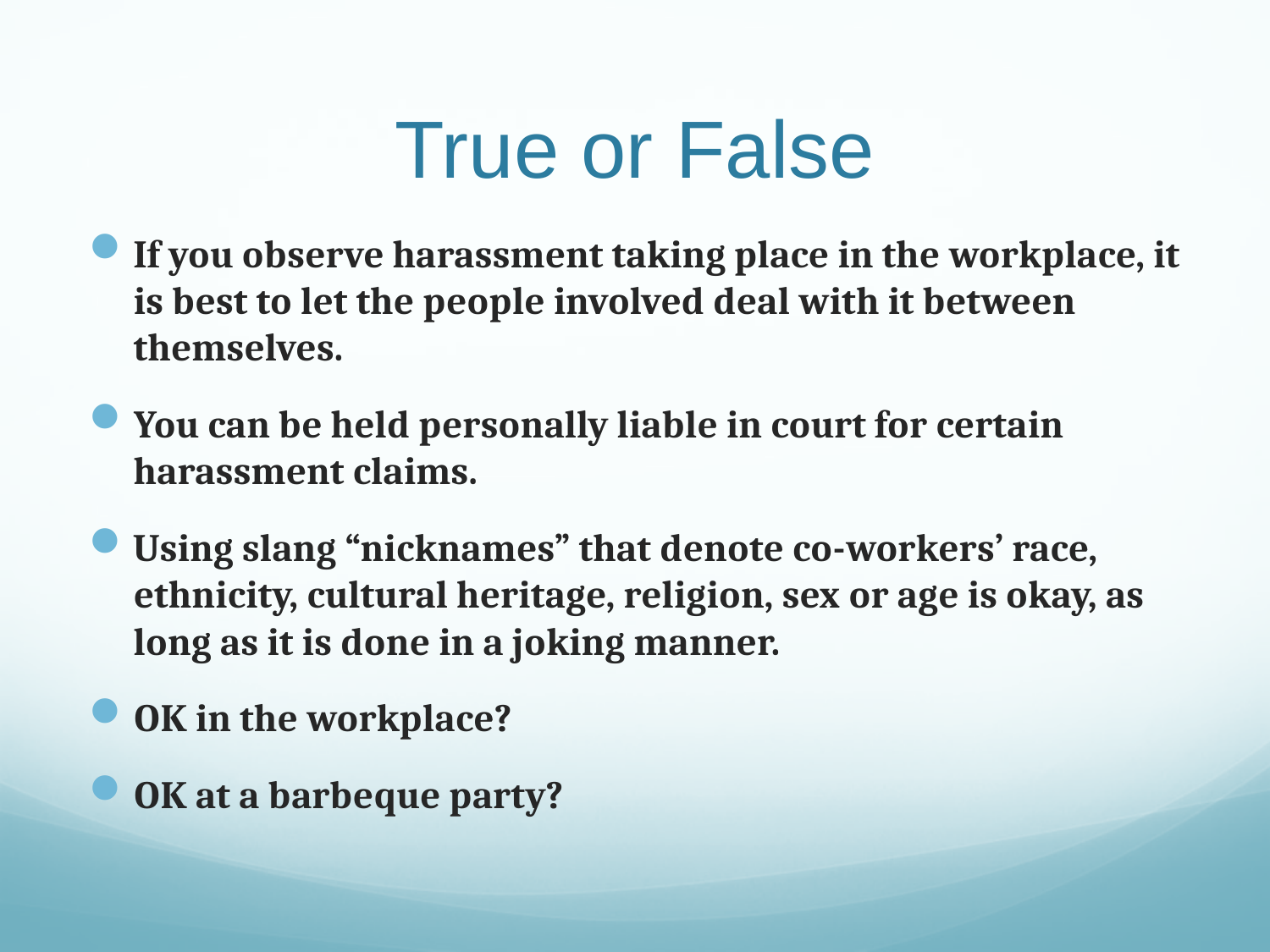

# True or False
If you observe harassment taking place in the workplace, it is best to let the people involved deal with it between themselves.
You can be held personally liable in court for certain harassment claims.
Using slang “nicknames” that denote co-workers’ race, ethnicity, cultural heritage, religion, sex or age is okay, as long as it is done in a joking manner.
OK in the workplace?
OK at a barbeque party?